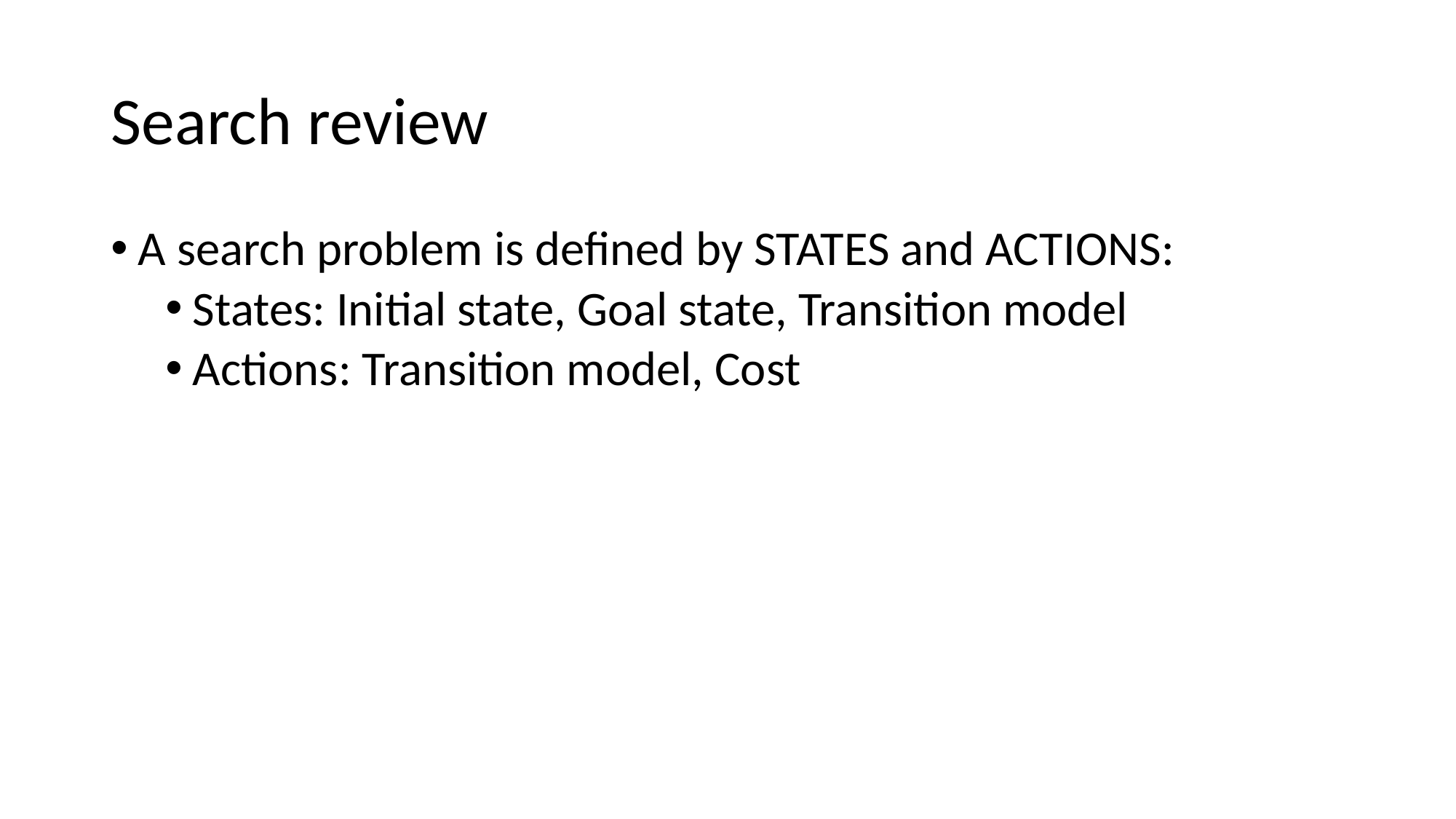

# Search review
A search problem is defined by STATES and ACTIONS:
States: Initial state, Goal state, Transition model
Actions: Transition model, Cost